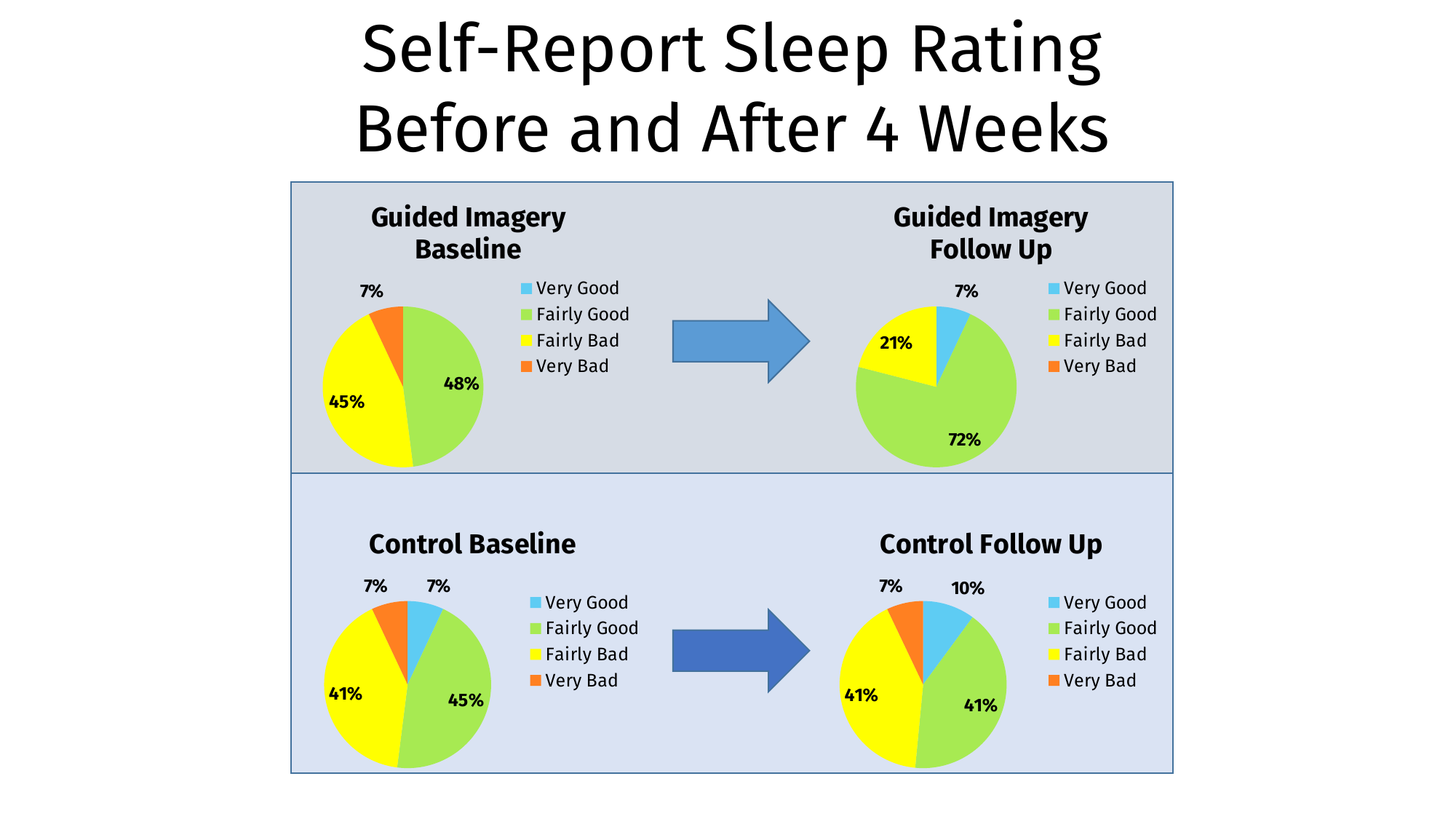

#
Self-Report Sleep Rating Before and After 4 Weeks

### Chart: Guided Imagery Baseline

| Category | Guided Imagery |
|---|---|
| Very Good | 0.0 |
| Fairly Good | 0.4800000000000003 |
| Fairly Bad | 0.45 |
| Very Bad | 0.07000000000000002 |

### Chart:

| Category | Guided Imagery Follow Up |
|---|---|
| Very Good | 0.07000000000000002 |
| Fairly Good | 0.7200000000000006 |
| Fairly Bad | 0.21000000000000021 |
| Very Bad | 0.0 |

### Chart:

| Category | Control Baseline |  |
|---|---|---|
| Very Good | 0.07000000000000002 | 0.1 |
| Fairly Good | 0.45 | 0.4100000000000003 |
| Fairly Bad | 0.4100000000000003 | 0.4100000000000003 |
| Very Bad | 0.07000000000000002 | 0.07000000000000002 |

### Chart:

| Category | Control Follow Up |
|---|---|
| Very Good | 0.1 |
| Fairly Good | 0.4100000000000003 |
| Fairly Bad | 0.4100000000000003 |
| Very Bad | 0.07000000000000002 |